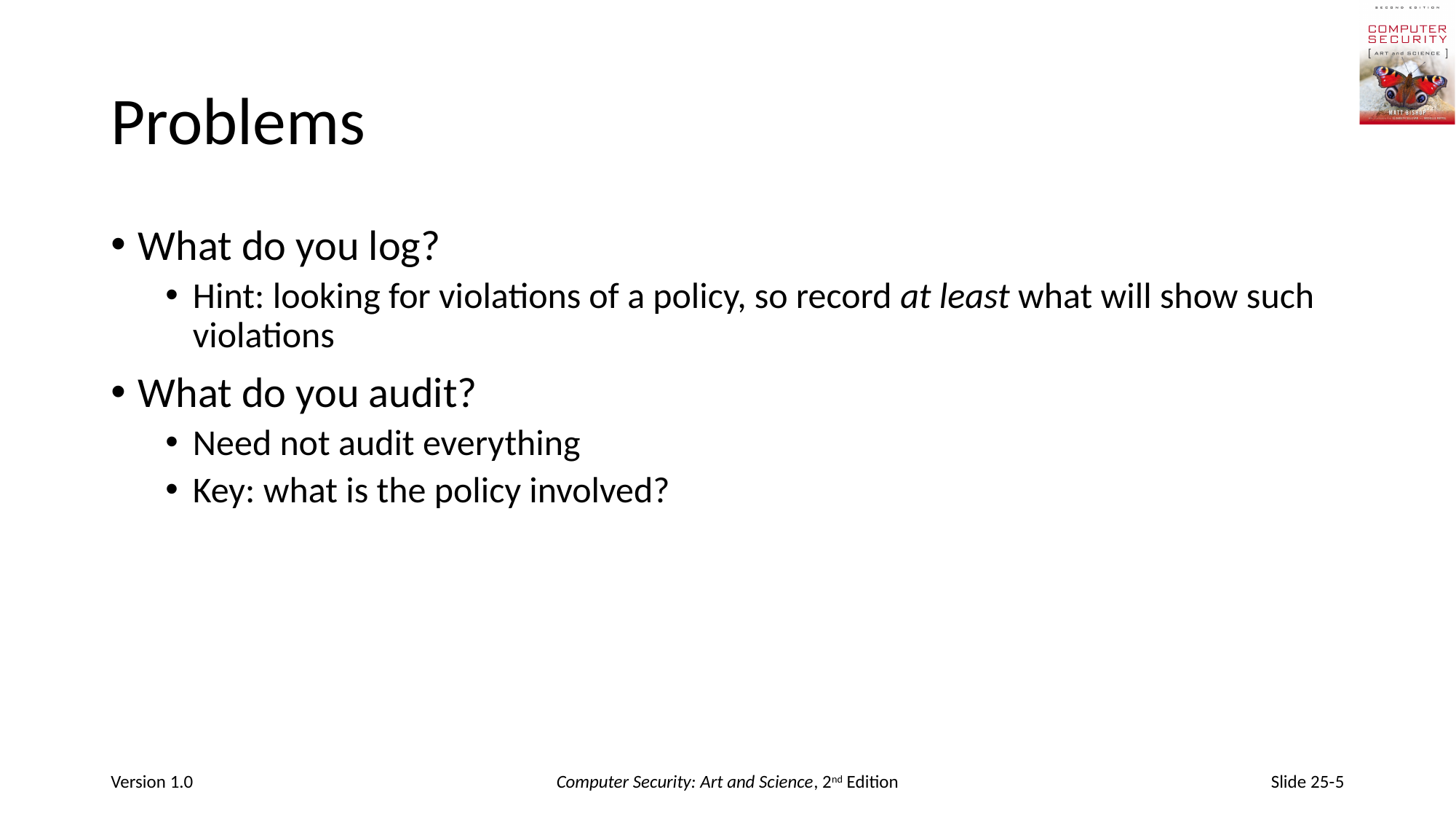

# Problems
What do you log?
Hint: looking for violations of a policy, so record at least what will show such violations
What do you audit?
Need not audit everything
Key: what is the policy involved?
Version 1.0
Computer Security: Art and Science, 2nd Edition
Slide 25-5